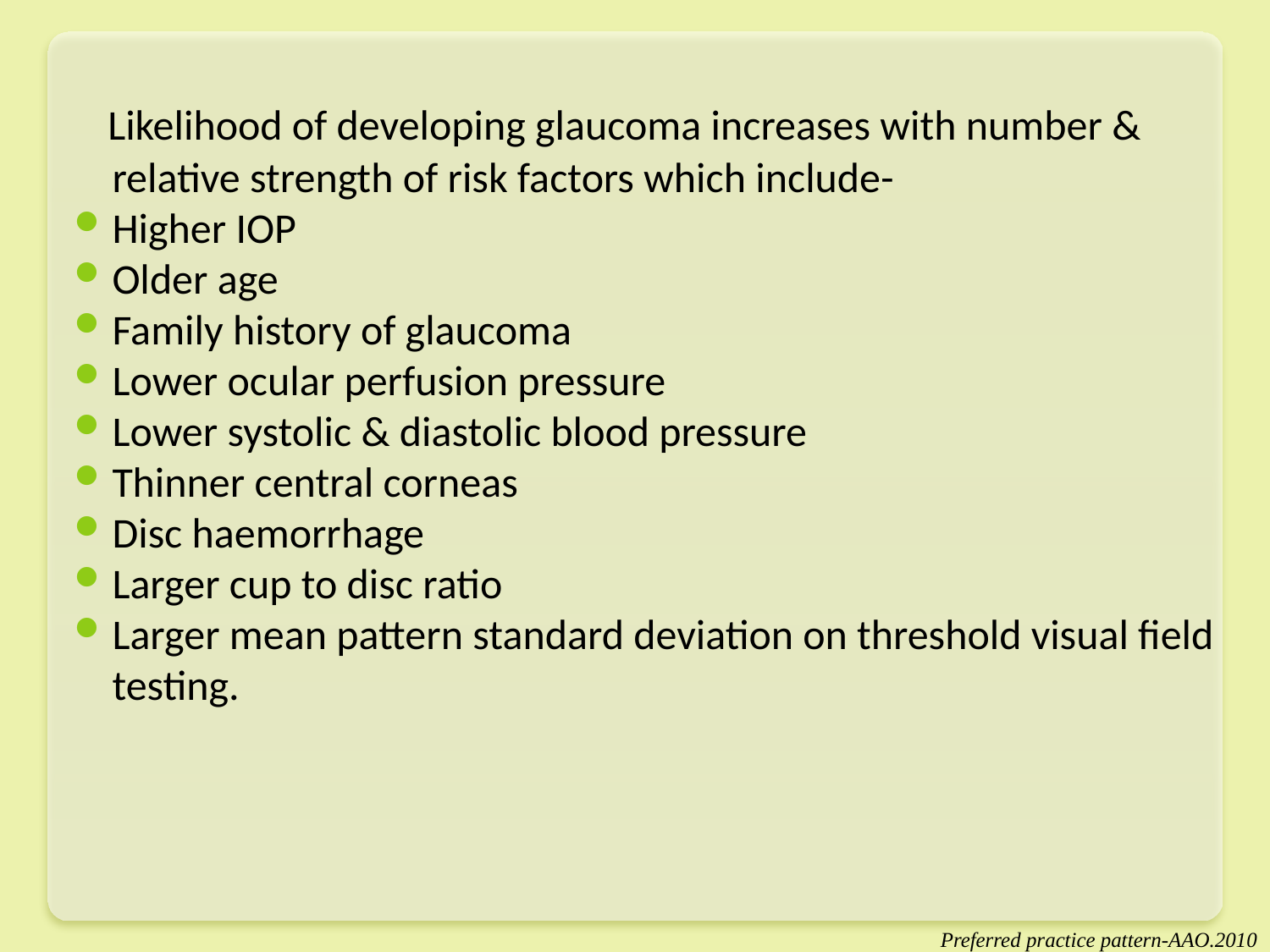

Likelihood of developing glaucoma increases with number & relative strength of risk factors which include-
Higher IOP
Older age
Family history of glaucoma
Lower ocular perfusion pressure
Lower systolic & diastolic blood pressure
Thinner central corneas
Disc haemorrhage
Larger cup to disc ratio
Larger mean pattern standard deviation on threshold visual field testing.
Preferred practice pattern-AAO.2010